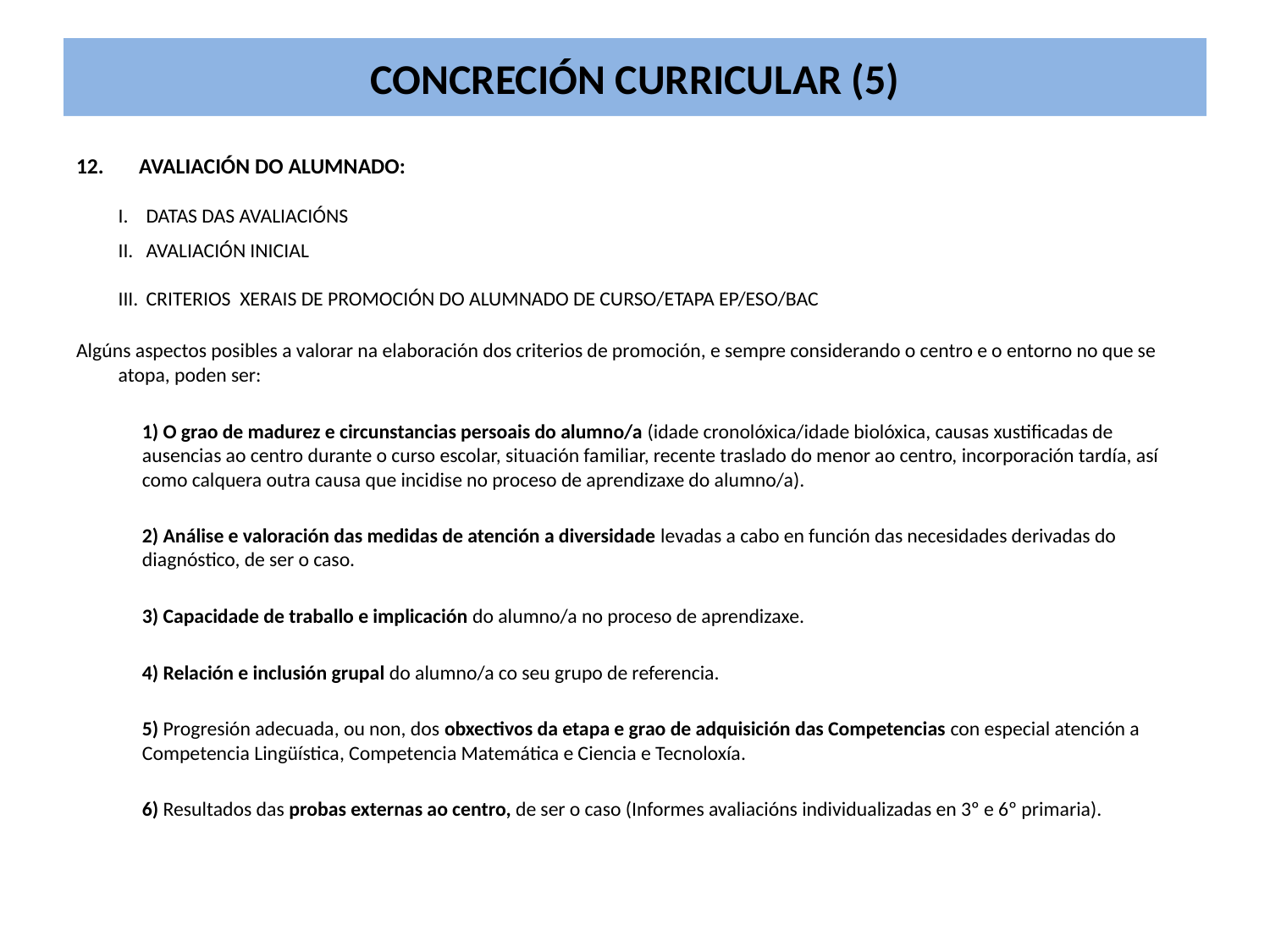

# CONCRECIÓN CURRICULAR (5)
Avaliación do alumnado:

	I.	Datas das avaliacións

	II.	Avaliación inicial

	III.	Criterios  xerais de promoción do alumnado de curso/etapa EP/ESO/BAC

Algúns aspectos posibles a valorar na elaboración dos criterios de promoción, e sempre considerando o centro e o entorno no que se atopa, poden ser:

1) O grao de madurez e circunstancias persoais do alumno/a (idade cronolóxica/idade biolóxica, causas xustificadas de ausencias ao centro durante o curso escolar, situación familiar, recente traslado do menor ao centro, incorporación tardía, así como calquera outra causa que incidise no proceso de aprendizaxe do alumno/a).

2) Análise e valoración das medidas de atención a diversidade levadas a cabo en función das necesidades derivadas do diagnóstico, de ser o caso.

3) Capacidade de traballo e implicación do alumno/a no proceso de aprendizaxe.

4) Relación e inclusión grupal do alumno/a co seu grupo de referencia.

5) Progresión adecuada, ou non, dos obxectivos da etapa e grao de adquisición das Competencias con especial atención a Competencia Lingüística, Competencia Matemática e Ciencia e Tecnoloxía.

6) Resultados das probas externas ao centro, de ser o caso (Informes avaliacións individualizadas en 3º e 6º primaria).